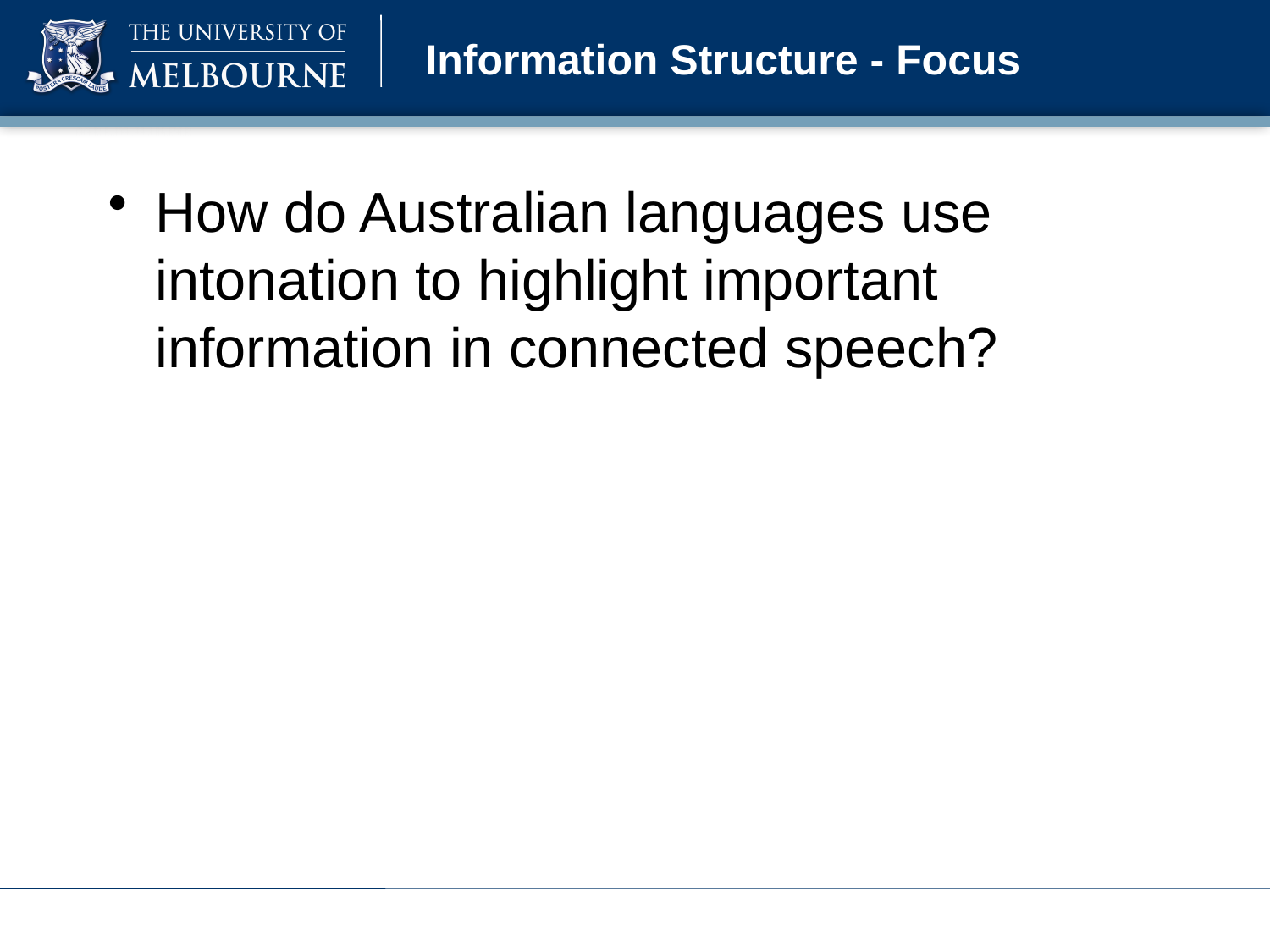

# Information Structure - Focus
How do Australian languages use intonation to highlight important information in connected speech?